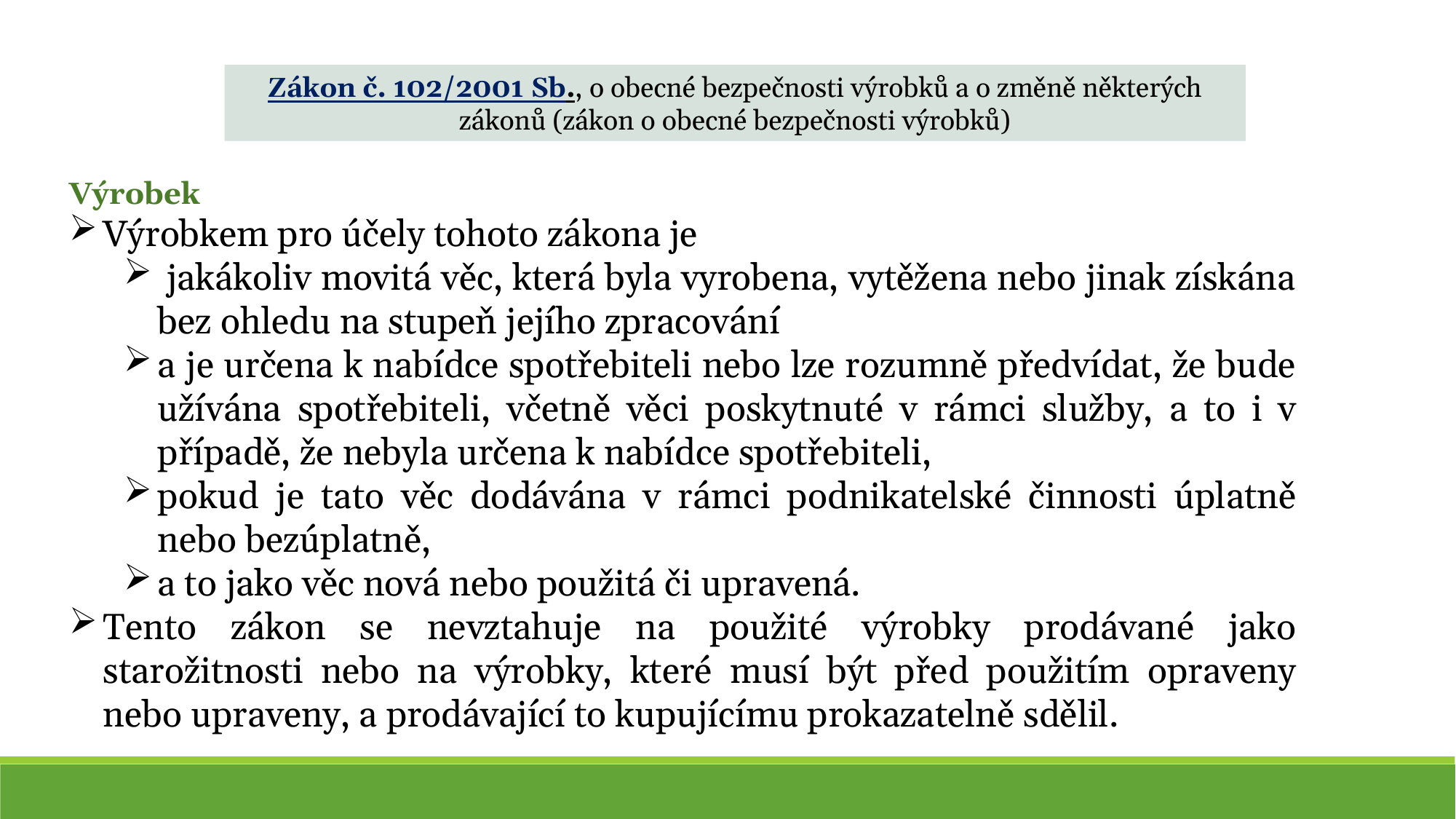

Zákon č. 102/2001 Sb., o obecné bezpečnosti výrobků a o změně některých zákonů (zákon o obecné bezpečnosti výrobků)
Výrobek
Výrobkem pro účely tohoto zákona je
 jakákoliv movitá věc, která byla vyrobena, vytěžena nebo jinak získána bez ohledu na stupeň jejího zpracování
a je určena k nabídce spotřebiteli nebo lze rozumně předvídat, že bude užívána spotřebiteli, včetně věci poskytnuté v rámci služby, a to i v případě, že nebyla určena k nabídce spotřebiteli,
pokud je tato věc dodávána v rámci podnikatelské činnosti úplatně nebo bezúplatně,
a to jako věc nová nebo použitá či upravená.
Tento zákon se nevztahuje na použité výrobky prodávané jako starožitnosti nebo na výrobky, které musí být před použitím opraveny nebo upraveny, a prodávající to kupujícímu prokazatelně sdělil.